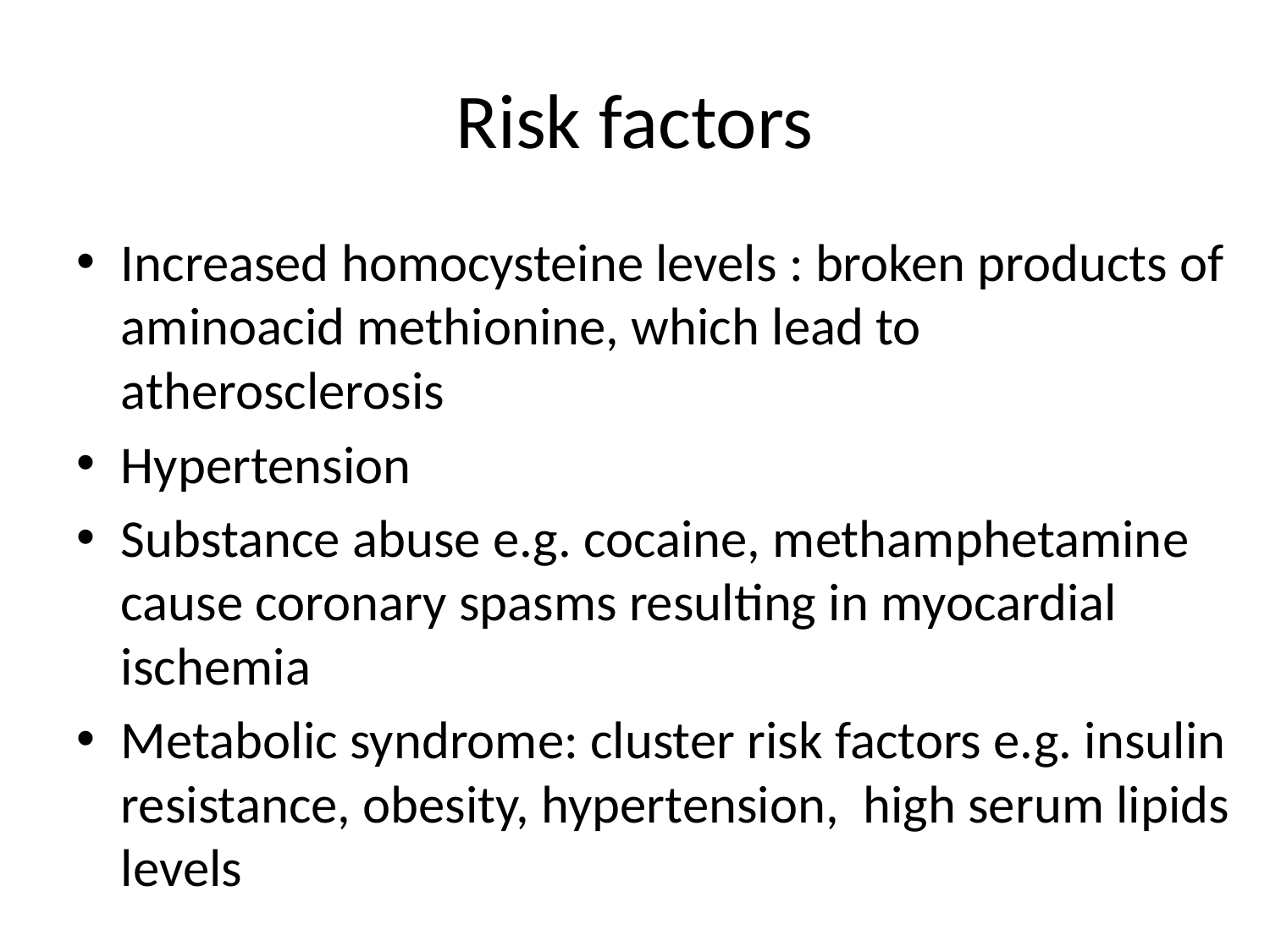

# Risk factors
Increased homocysteine levels : broken products of aminoacid methionine, which lead to atherosclerosis
Hypertension
Substance abuse e.g. cocaine, methamphetamine cause coronary spasms resulting in myocardial ischemia
Metabolic syndrome: cluster risk factors e.g. insulin resistance, obesity, hypertension,  high serum lipids levels